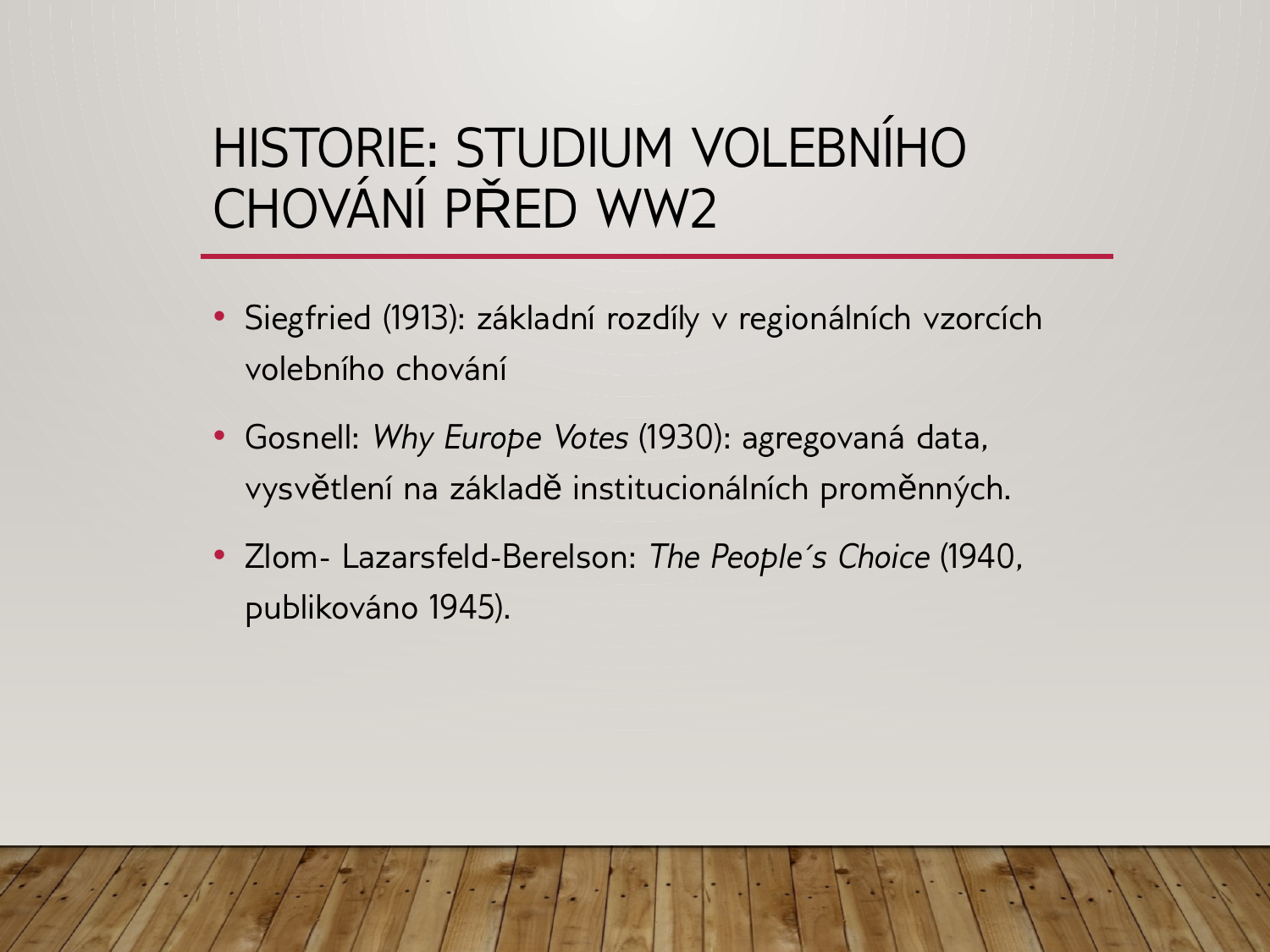

# Historie: studium volebního chování před WW2
Siegfried (1913): základní rozdíly v regionálních vzorcích volebního chování
Gosnell: Why Europe Votes (1930): agregovaná data, vysvětlení na základě institucionálních proměnných.
Zlom- Lazarsfeld-Berelson: The People´s Choice (1940, publikováno 1945).